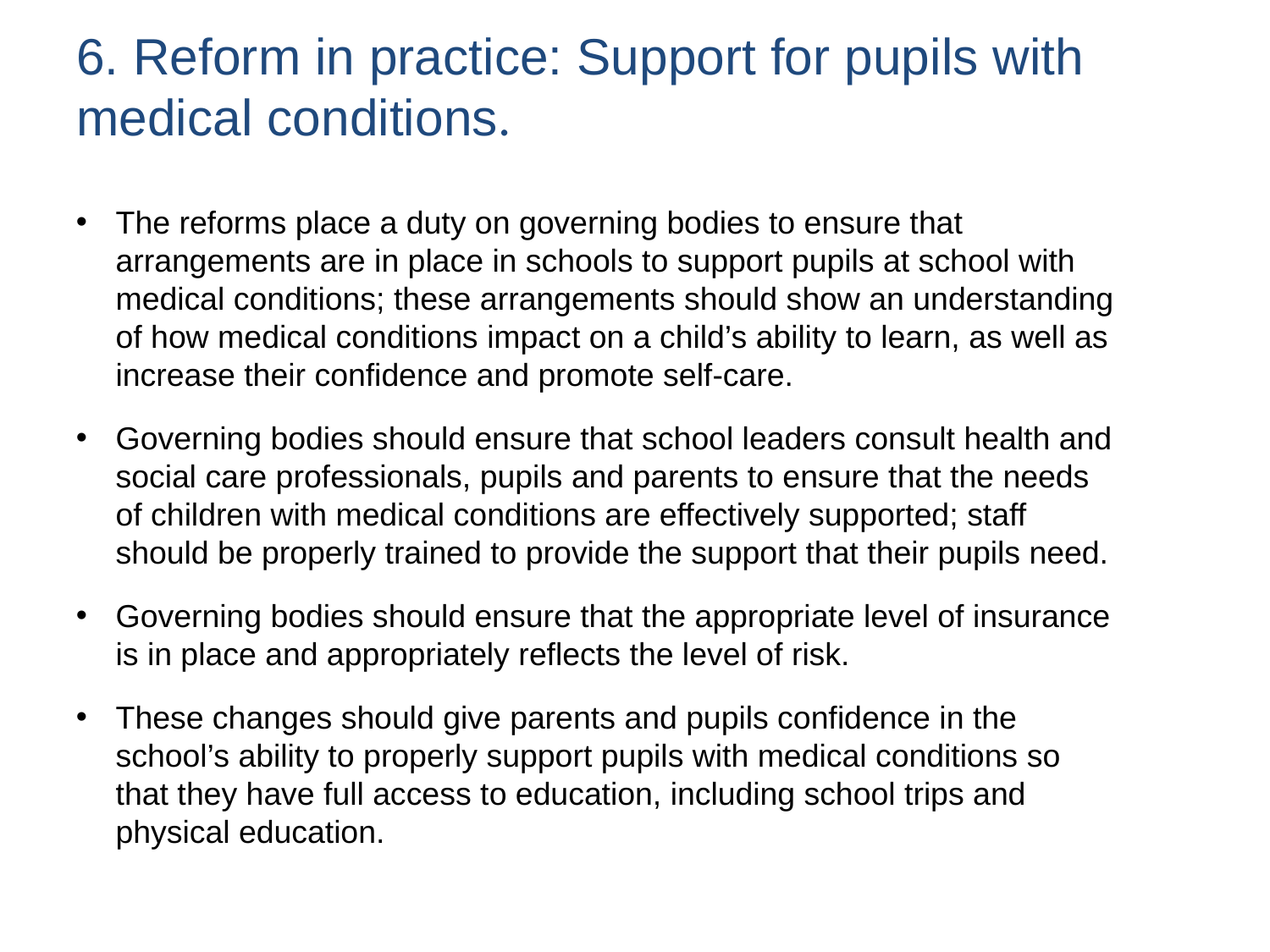

# 6. Reform in practice: Support for pupils with medical conditions.
The reforms place a duty on governing bodies to ensure that arrangements are in place in schools to support pupils at school with medical conditions; these arrangements should show an understanding of how medical conditions impact on a child’s ability to learn, as well as increase their confidence and promote self-care.

Governing bodies should ensure that school leaders consult health and social care professionals, pupils and parents to ensure that the needs of children with medical conditions are effectively supported; staff should be properly trained to provide the support that their pupils need.

Governing bodies should ensure that the appropriate level of insurance is in place and appropriately reflects the level of risk.

These changes should give parents and pupils confidence in the school’s ability to properly support pupils with medical conditions so that they have full access to education, including school trips and physical education.